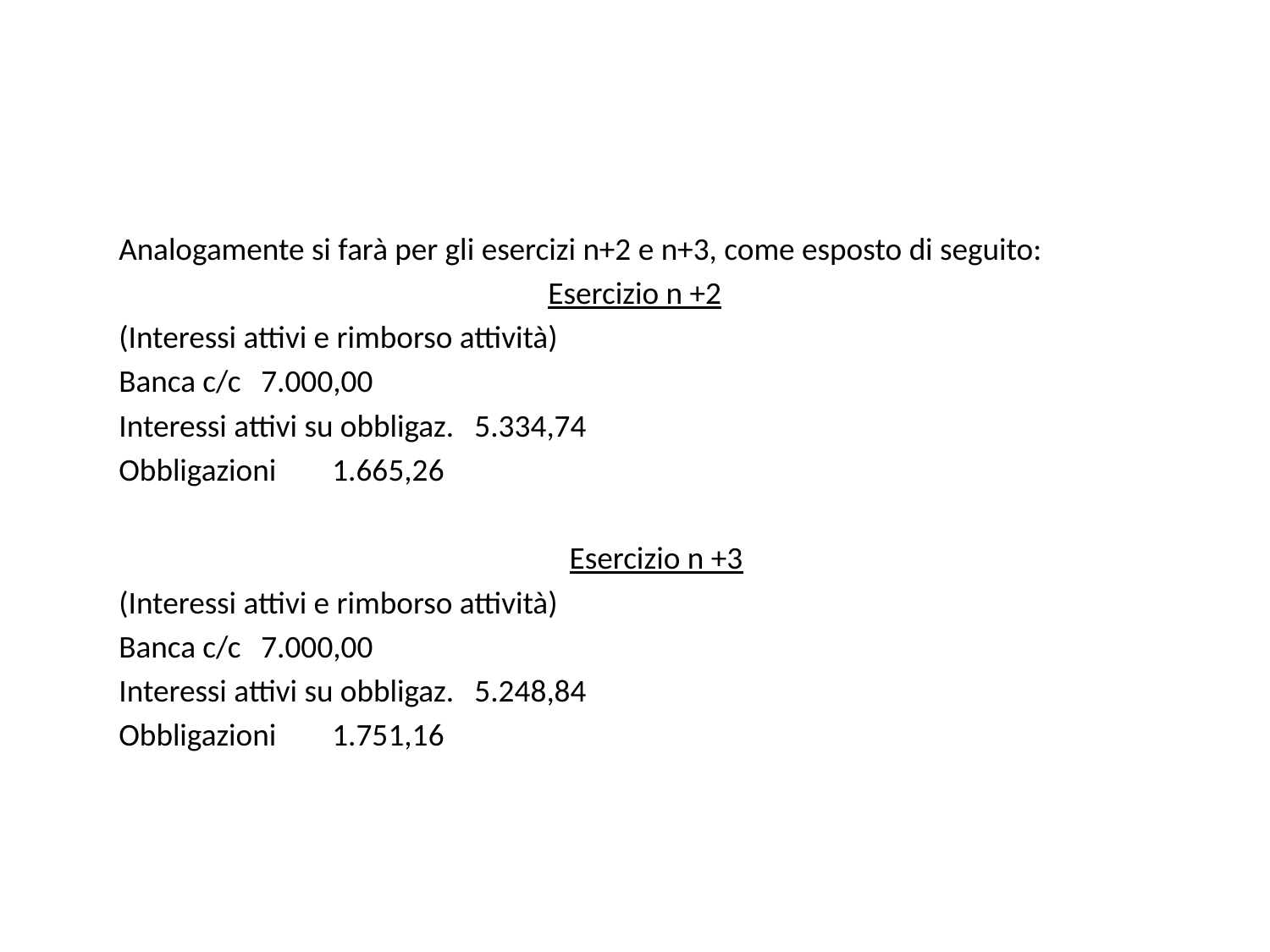

Analogamente si farà per gli esercizi n+2 e n+3, come esposto di seguito:
Esercizio n +2
	(Interessi attivi e rimborso attività)
	Banca c/c 			7.000,00
	Interessi attivi su obbligaz.  			5.334,74
	Obbligazioni					1.665,26

	Esercizio n +3
	(Interessi attivi e rimborso attività)
	Banca c/c 			7.000,00
	Interessi attivi su obbligaz.  			5.248,84
	Obbligazioni					1.751,16